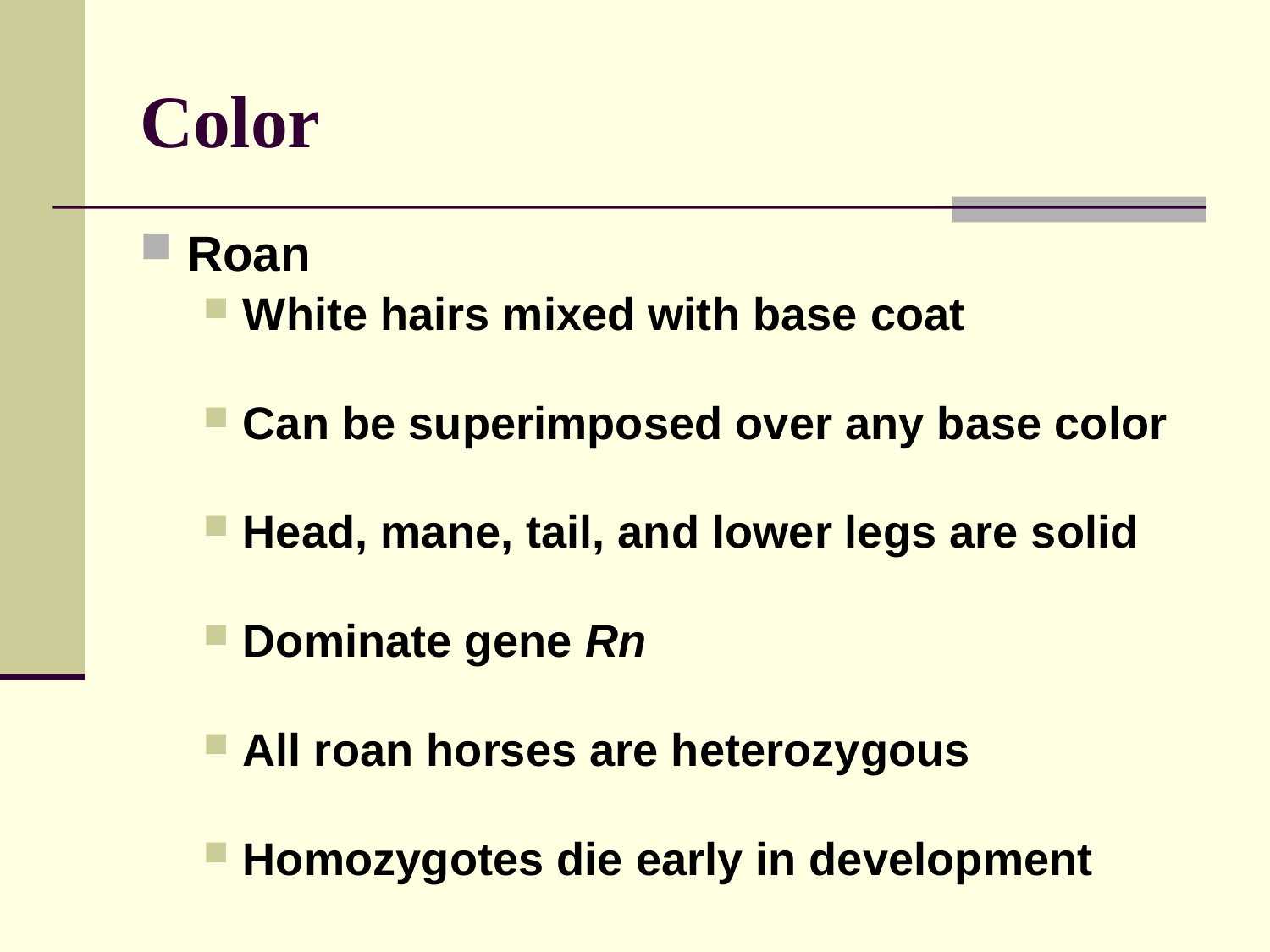

# Color
Roan
White hairs mixed with base coat

Can be superimposed over any base color

Head, mane, tail, and lower legs are solid

Dominate gene Rn

All roan horses are heterozygous

Homozygotes die early in development